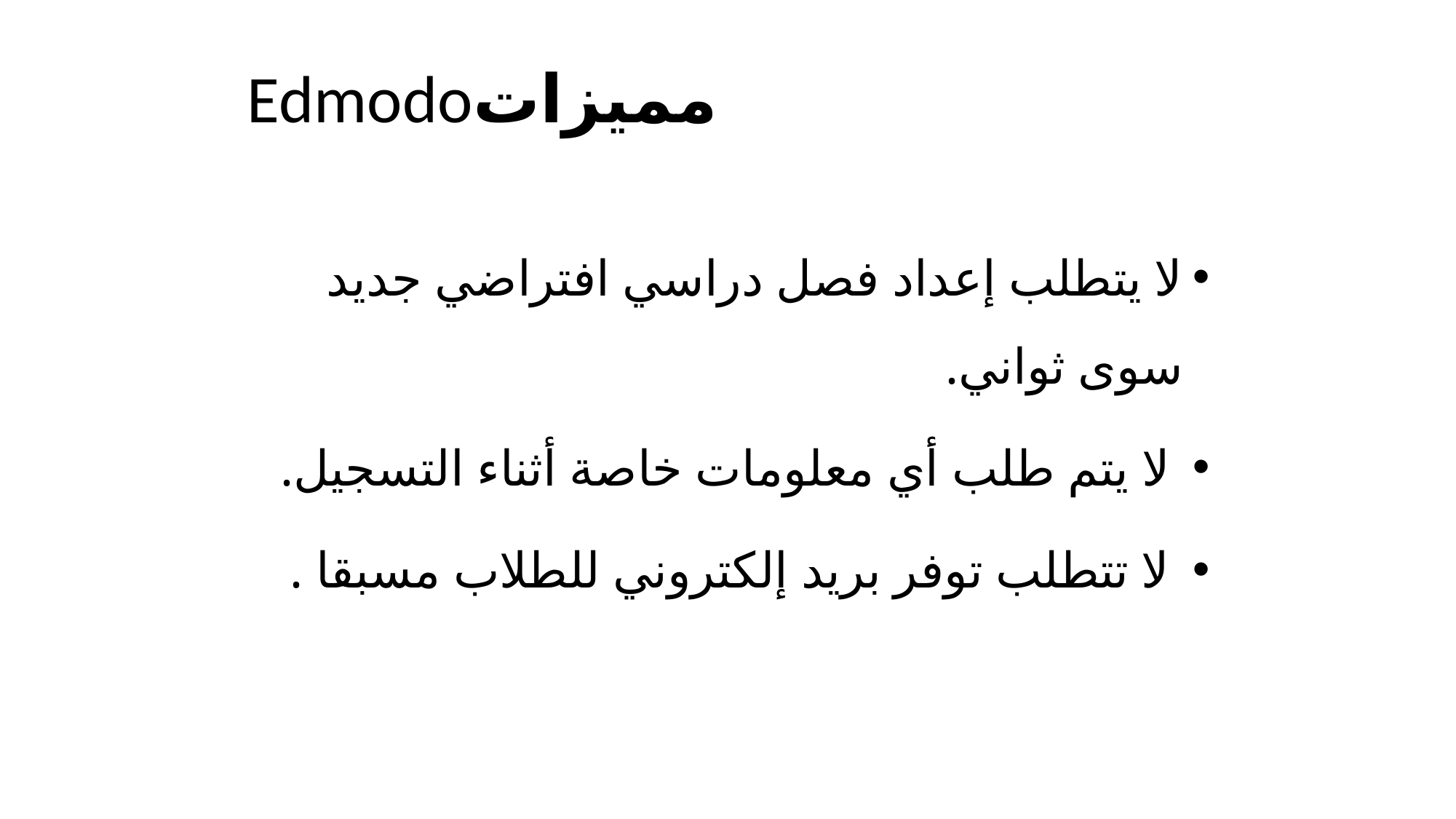

# Edmodoمميزات
لا يتطلب إعداد فصل دراسي افتراضي جديد سوى ثواني.
 لا يتم طلب أي معلومات خاصة أثناء التسجيل.
 لا تتطلب توفر بريد إلكتروني للطلاب مسبقا .